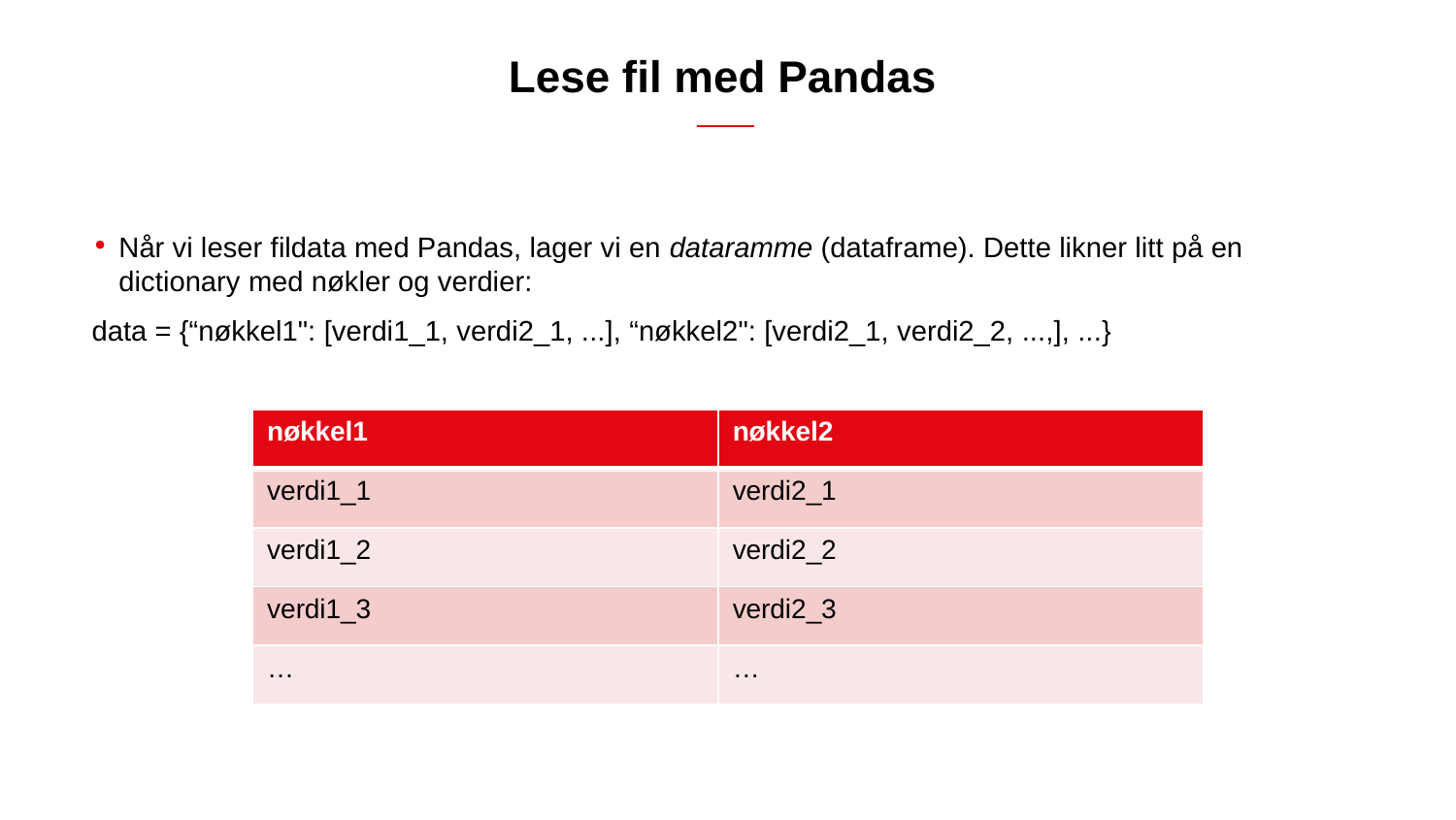

# Lese fil med Pandas
Når vi leser fildata med Pandas, lager vi en dataramme (dataframe). Dette likner litt på en dictionary med nøkler og verdier:
data = {“nøkkel1": [verdi1_1, verdi2_1, ...], “nøkkel2": [verdi2_1, verdi2_2, ...,], ...}

| nøkkel1 | nøkkel2 |
| --- | --- |
| verdi1\_1 | verdi2\_1 |
| verdi1\_2 | verdi2\_2 |
| verdi1\_3 | verdi2\_3 |
| … | … |